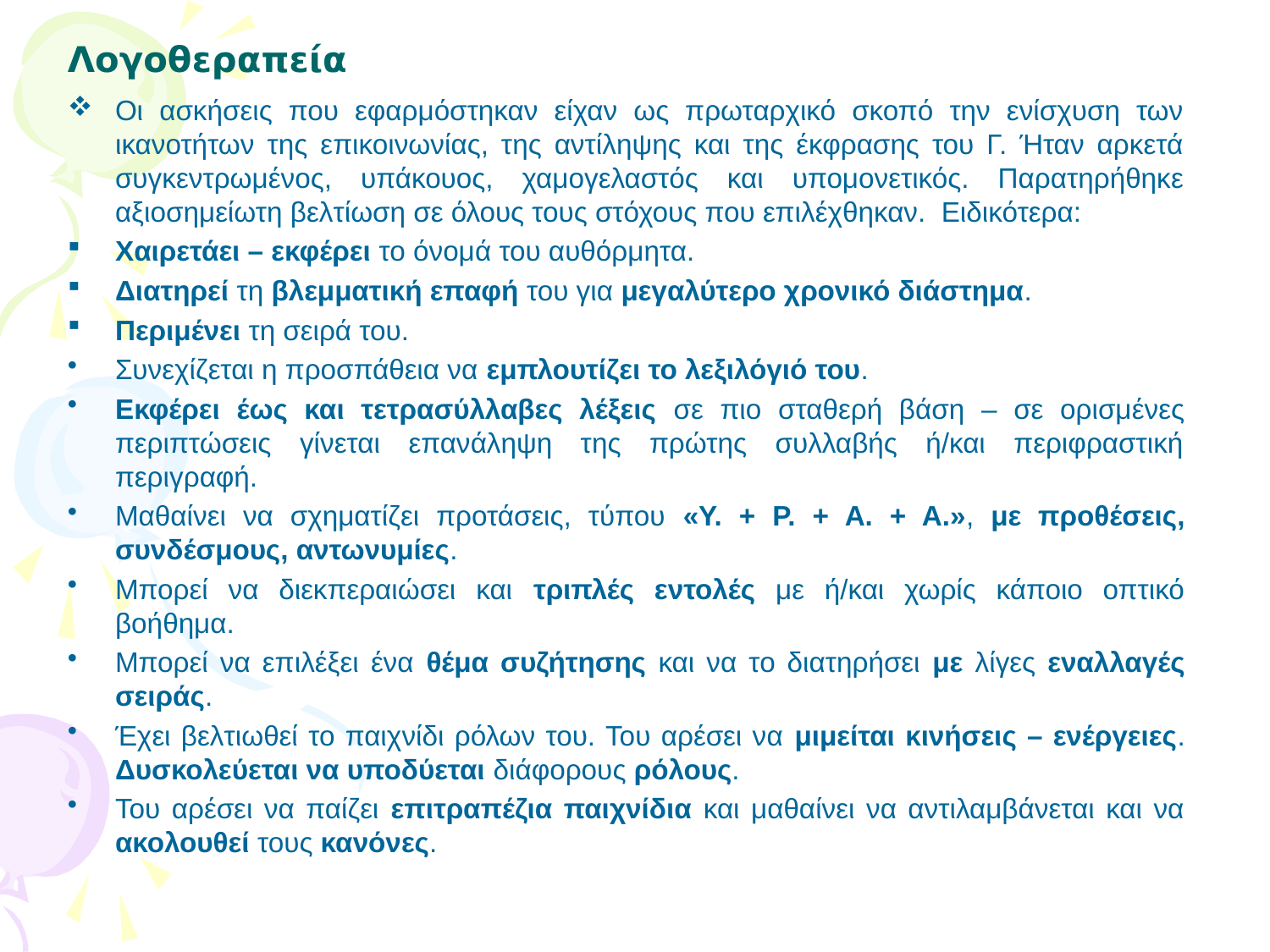

# Λογοθεραπεία
Οι ασκήσεις που εφαρμόστηκαν είχαν ως πρωταρχικό σκοπό την ενίσχυση των ικανοτήτων της επικοινωνίας, της αντίληψης και της έκφρασης του Γ. Ήταν αρκετά συγκεντρωμένος, υπάκουος, χαμογελαστός και υπομονετικός. Παρατηρήθηκε αξιοσημείωτη βελτίωση σε όλους τους στόχους που επιλέχθηκαν.  Ειδικότερα:
Χαιρετάει – εκφέρει το όνομά του αυθόρμητα.
Διατηρεί τη βλεμματική επαφή του για μεγαλύτερο χρονικό διάστημα.
Περιμένει τη σειρά του.
Συνεχίζεται η προσπάθεια να εμπλουτίζει το λεξιλόγιό του.
Εκφέρει έως και τετρασύλλαβες λέξεις σε πιο σταθερή βάση – σε ορισμένες περιπτώσεις γίνεται επανάληψη της πρώτης συλλαβής ή/και περιφραστική περιγραφή.
Μαθαίνει να σχηματίζει προτάσεις, τύπου «Υ. + Ρ. + Α. + Α.», με προθέσεις, συνδέσμους, αντωνυμίες.
Μπορεί να διεκπεραιώσει και τριπλές εντολές με ή/και χωρίς κάποιο οπτικό βοήθημα.
Μπορεί να επιλέξει ένα θέμα συζήτησης και να το διατηρήσει με λίγες εναλλαγές σειράς.
Έχει βελτιωθεί το παιχνίδι ρόλων του. Του αρέσει να μιμείται κινήσεις – ενέργειες. Δυσκολεύεται να υποδύεται διάφορους ρόλους.
Του αρέσει να παίζει επιτραπέζια παιχνίδια και μαθαίνει να αντιλαμβάνεται και να ακολουθεί τους κανόνες.